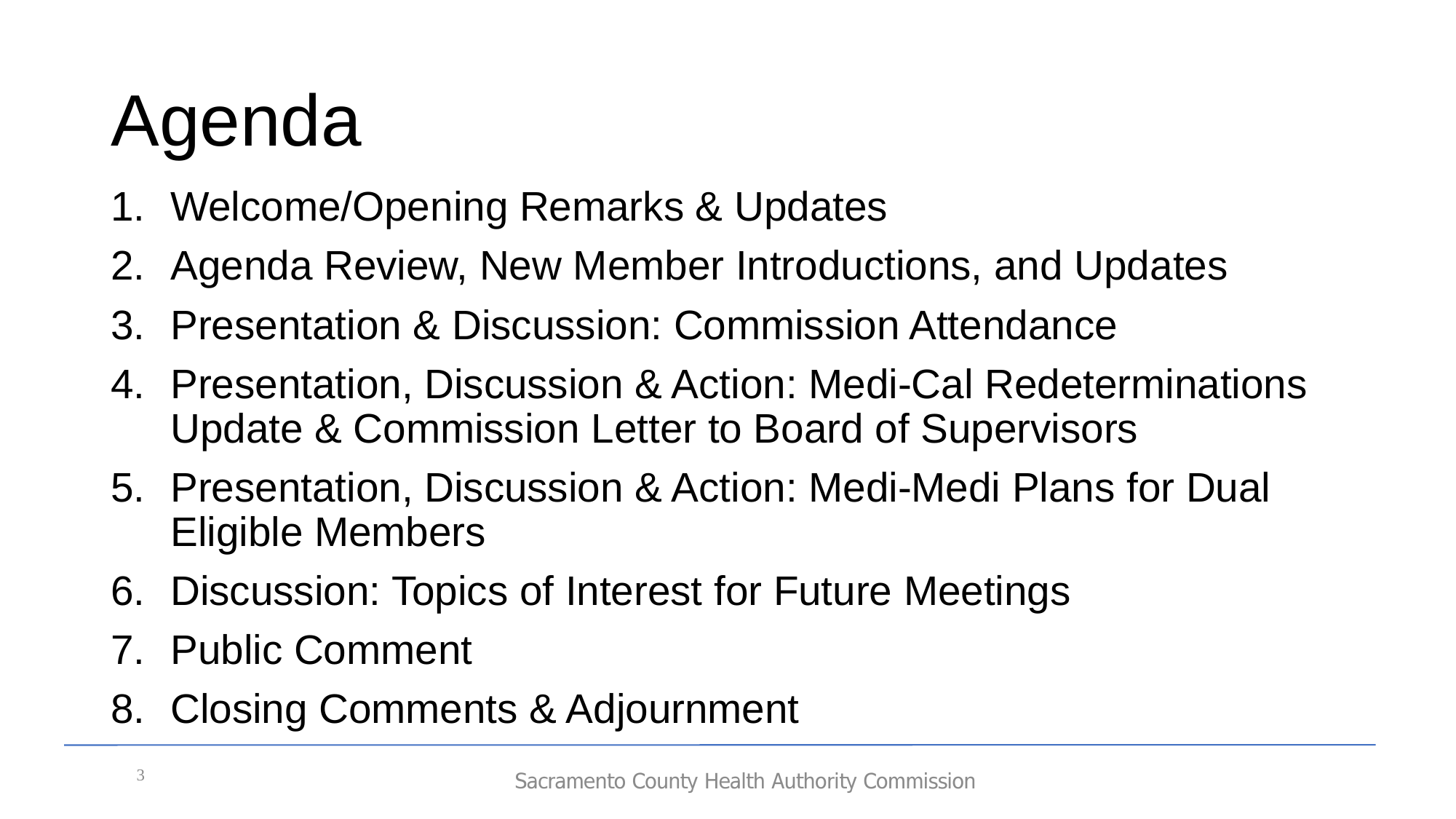

# Agenda
Welcome/Opening Remarks & Updates
Agenda Review, New Member Introductions, and Updates
Presentation & Discussion: Commission Attendance
Presentation, Discussion & Action: Medi-Cal Redeterminations Update & Commission Letter to Board of Supervisors
Presentation, Discussion & Action: Medi-Medi Plans for Dual Eligible Members
Discussion: Topics of Interest for Future Meetings
Public Comment
Closing Comments & Adjournment
3
Sacramento County Health Authority Commission